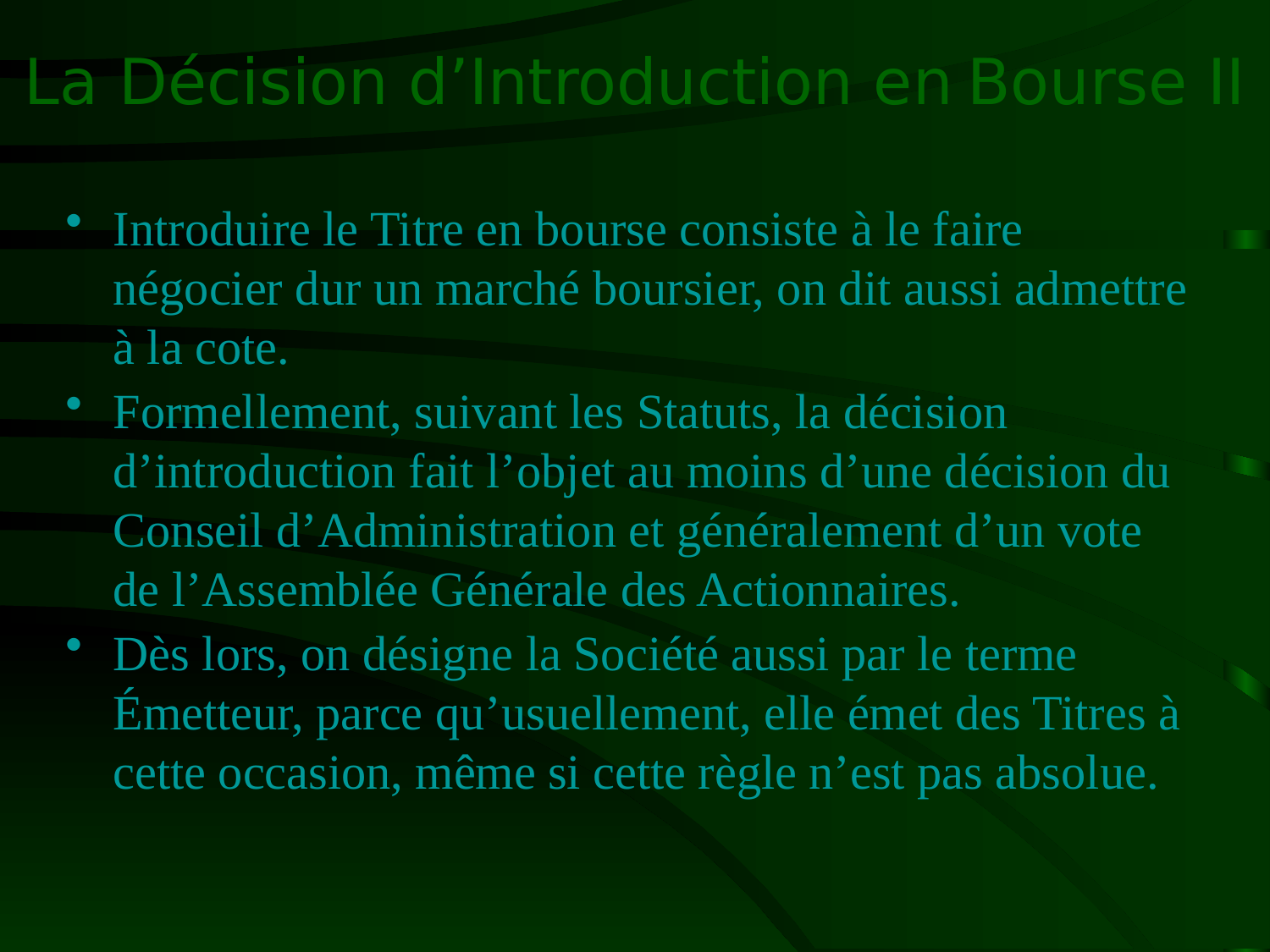

# La Décision d’Introduction en Bourse II
Introduire le Titre en bourse consiste à le faire négocier dur un marché boursier, on dit aussi admettre à la cote.
Formellement, suivant les Statuts, la décision d’introduction fait l’objet au moins d’une décision du Conseil d’Administration et généralement d’un vote de l’Assemblée Générale des Actionnaires.
Dès lors, on désigne la Société aussi par le terme Émetteur, parce qu’usuellement, elle émet des Titres à cette occasion, même si cette règle n’est pas absolue.